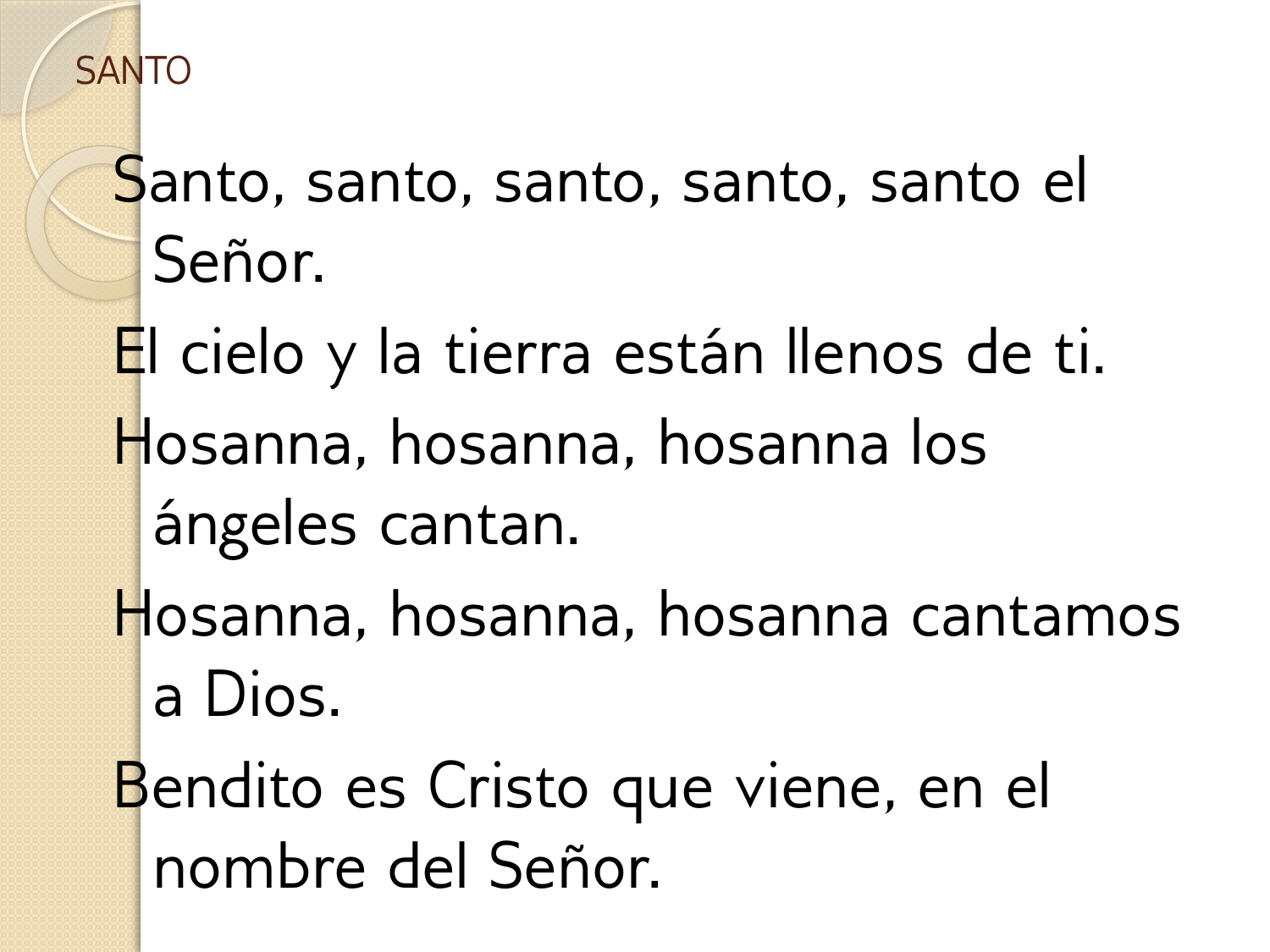

# SANTO
Santo, santo, santo, santo, santo el Señor.
El cielo y la tierra están llenos de ti.
Hosanna, hosanna, hosanna los ángeles cantan.
Hosanna, hosanna, hosanna cantamos a Dios.
Bendito es Cristo que viene, en el nombre del Señor.